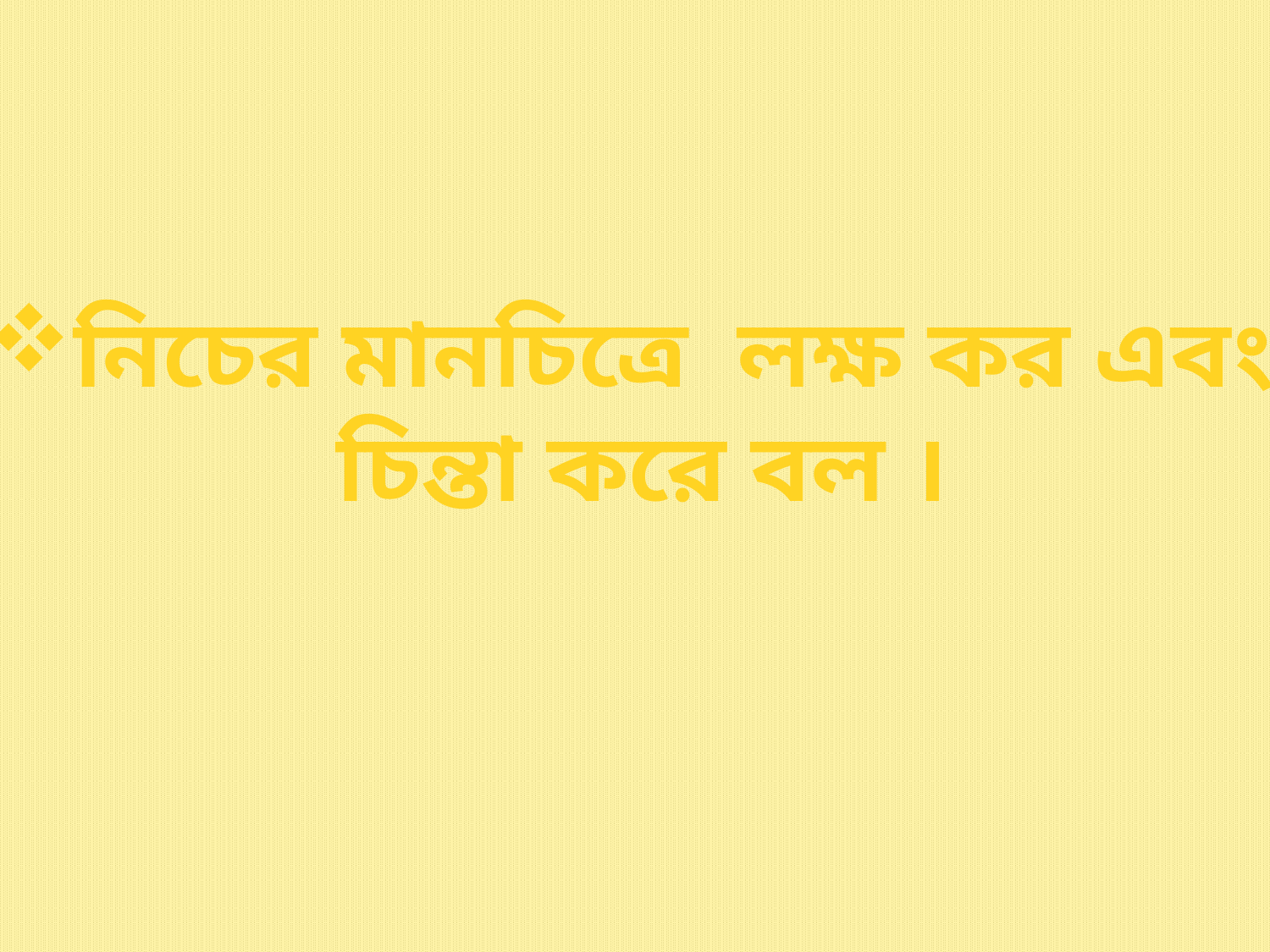

নিচের মানচিত্রে  লক্ষ কর এবং
চিন্তা করে বল ।